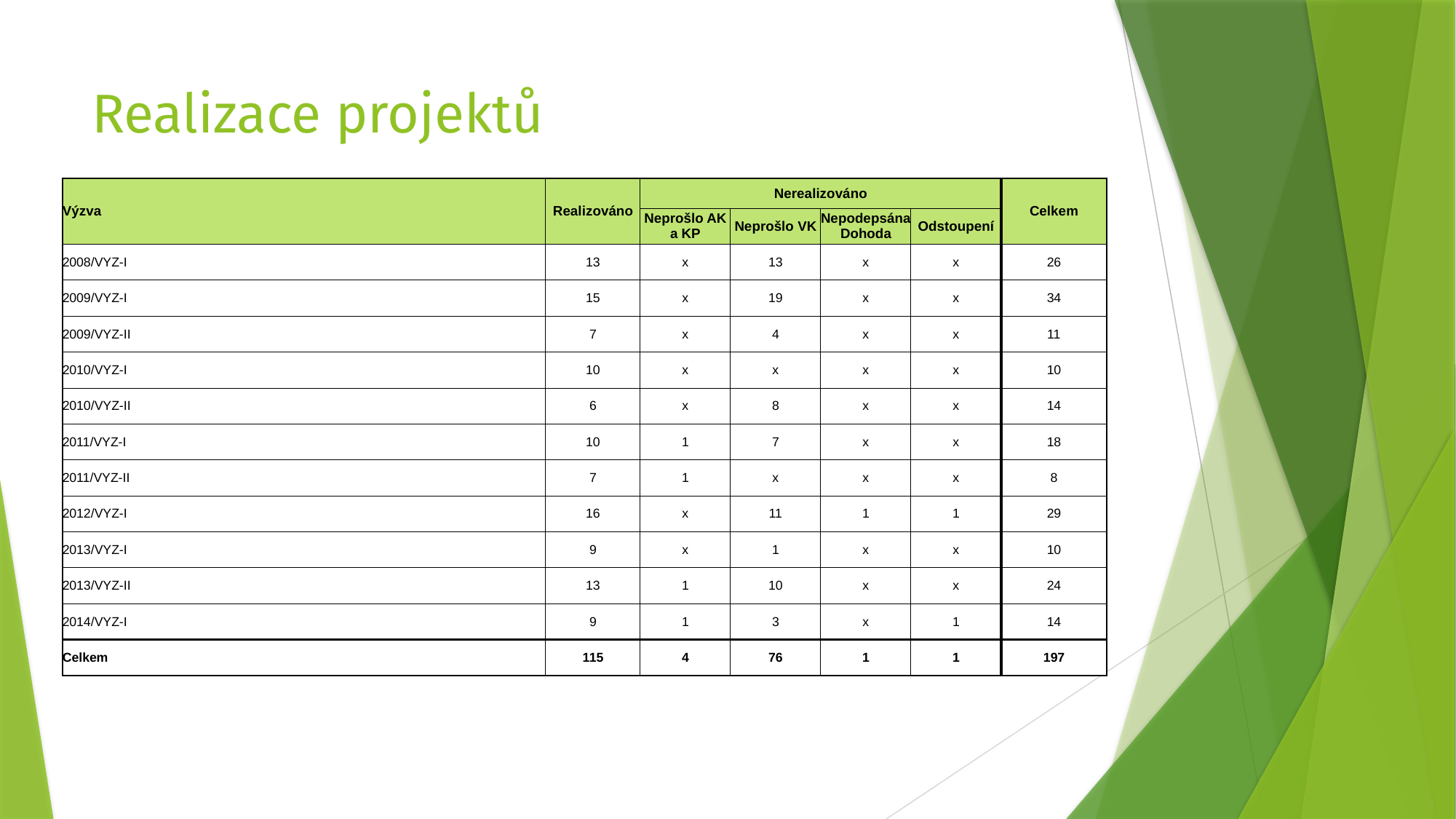

# Realizace projektů
| Výzva | Realizováno | Nerealizováno |  |  |  | Celkem |
| --- | --- | --- | --- | --- | --- | --- |
|  |  | Neprošlo AK a KP | Neprošlo VK | Nepodepsána Dohoda | Odstoupení |  |
| 2008/VYZ-I | 13 | x | 13 | x | x | 26 |
| 2009/VYZ-I | 15 | x | 19 | x | x | 34 |
| 2009/VYZ-II | 7 | x | 4 | x | x | 11 |
| 2010/VYZ-I | 10 | x | x | x | x | 10 |
| 2010/VYZ-II | 6 | x | 8 | x | x | 14 |
| 2011/VYZ-I | 10 | 1 | 7 | x | x | 18 |
| 2011/VYZ-II | 7 | 1 | x | x | x | 8 |
| 2012/VYZ-I | 16 | x | 11 | 1 | 1 | 29 |
| 2013/VYZ-I | 9 | x | 1 | x | x | 10 |
| 2013/VYZ-II | 13 | 1 | 10 | x | x | 24 |
| 2014/VYZ-I | 9 | 1 | 3 | x | 1 | 14 |
| Celkem | 115 | 4 | 76 | 1 | 1 | 197 |